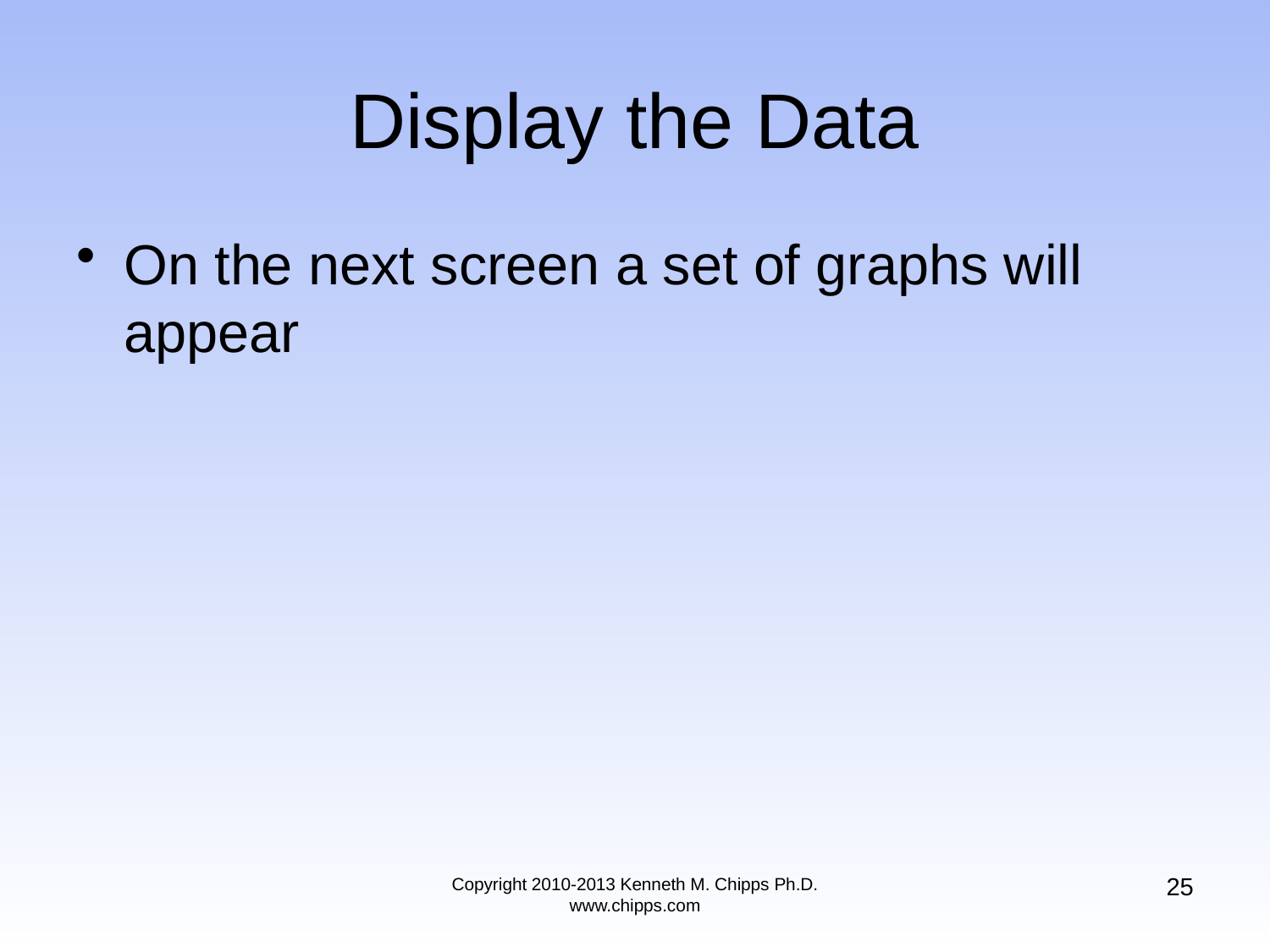

# Display the Data
On the next screen a set of graphs will appear
25
Copyright 2010-2013 Kenneth M. Chipps Ph.D. www.chipps.com